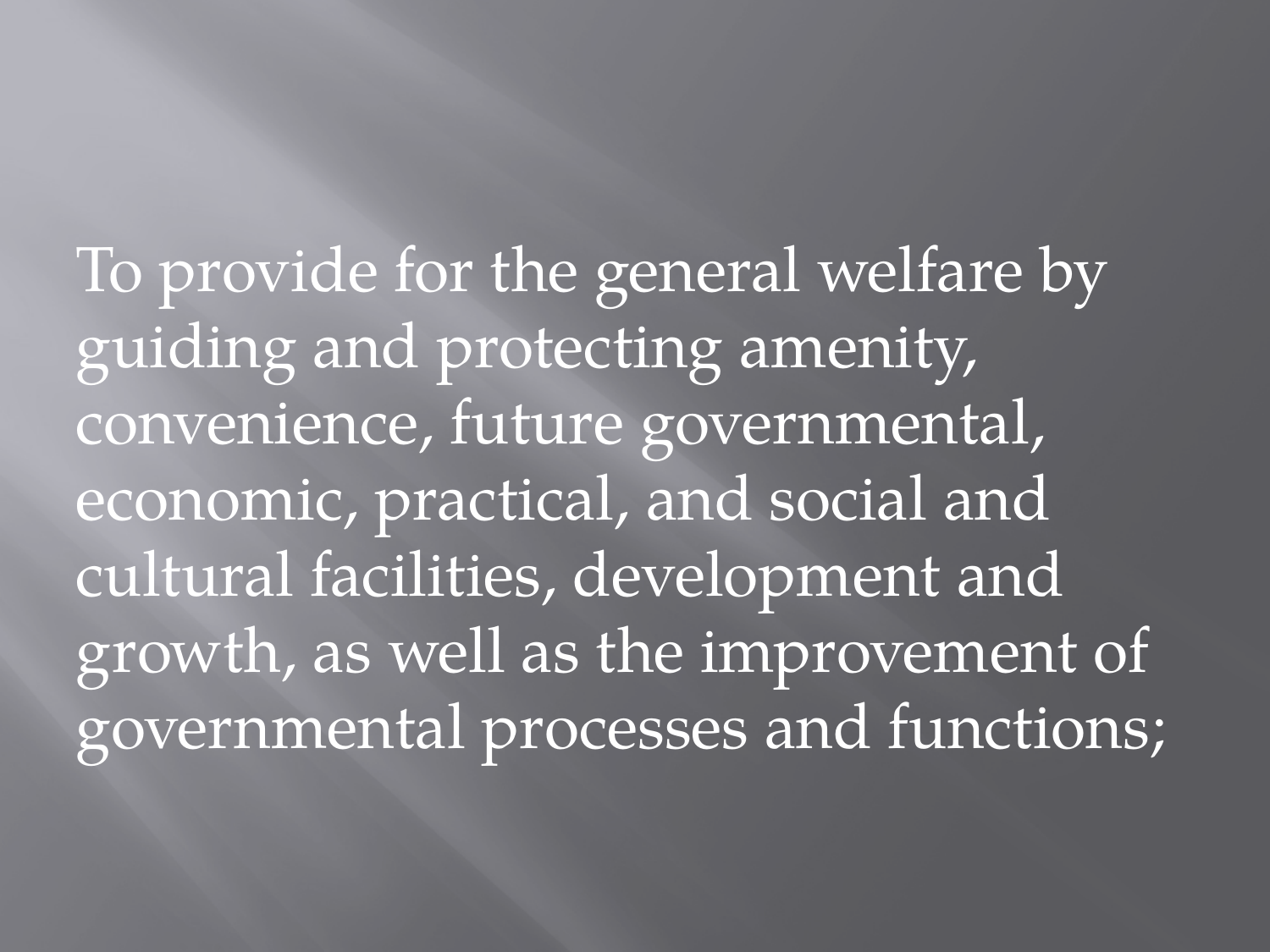

#
To provide for the general welfare by guiding and protecting amenity, convenience, future governmental, economic, practical, and social and cultural facilities, development and growth, as well as the improvement of governmental processes and functions;